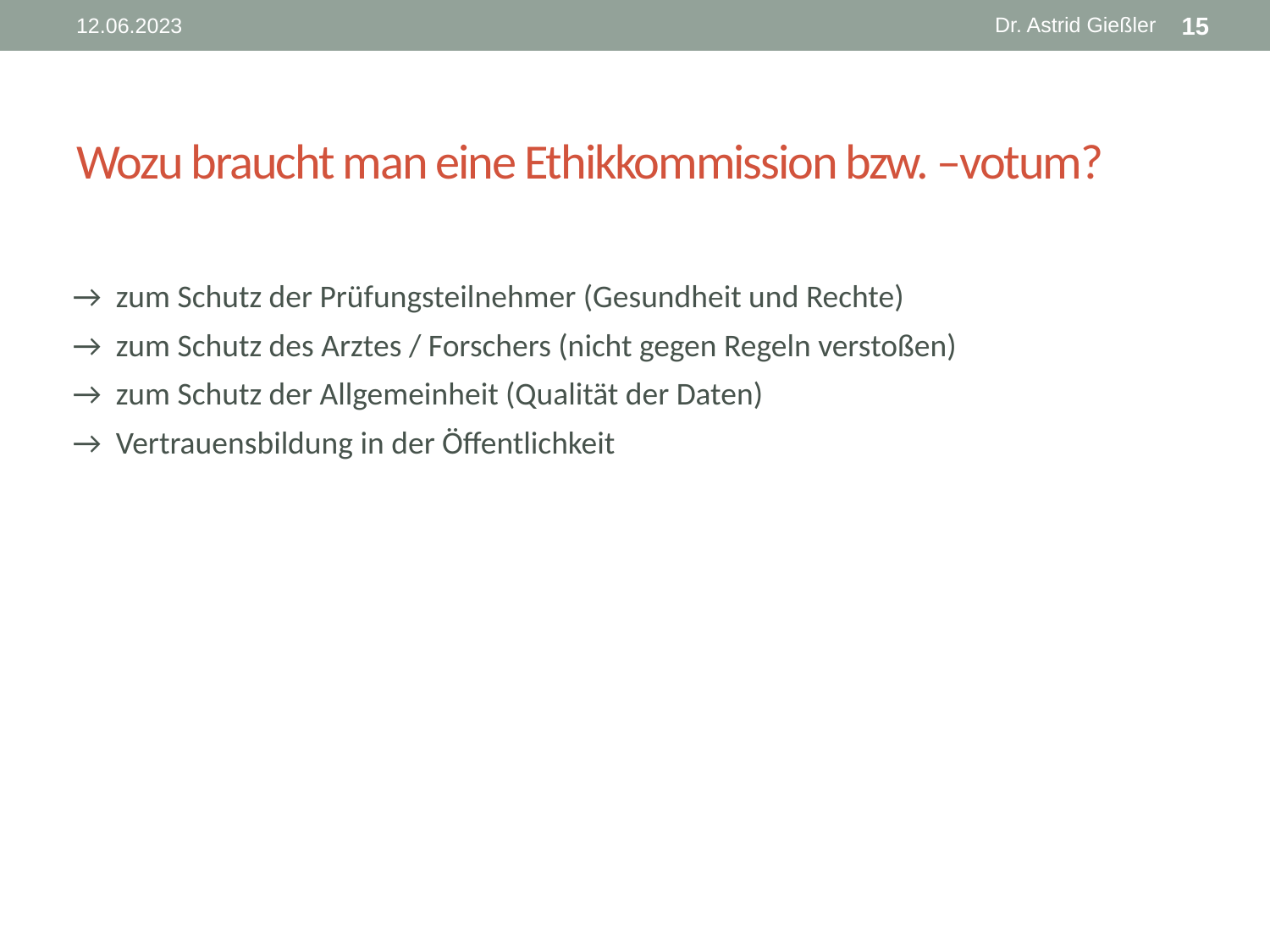

Dr. Astrid Gießler
12.06.2023
15
# Wozu braucht man eine Ethikkommission bzw. –votum?

→  zum Schutz der Prüfungsteilnehmer (Gesundheit und Rechte)
→  zum Schutz des Arztes / Forschers (nicht gegen Regeln verstoßen)
→  zum Schutz der Allgemeinheit (Qualität der Daten)
→  Vertrauensbildung in der Öffentlichkeit